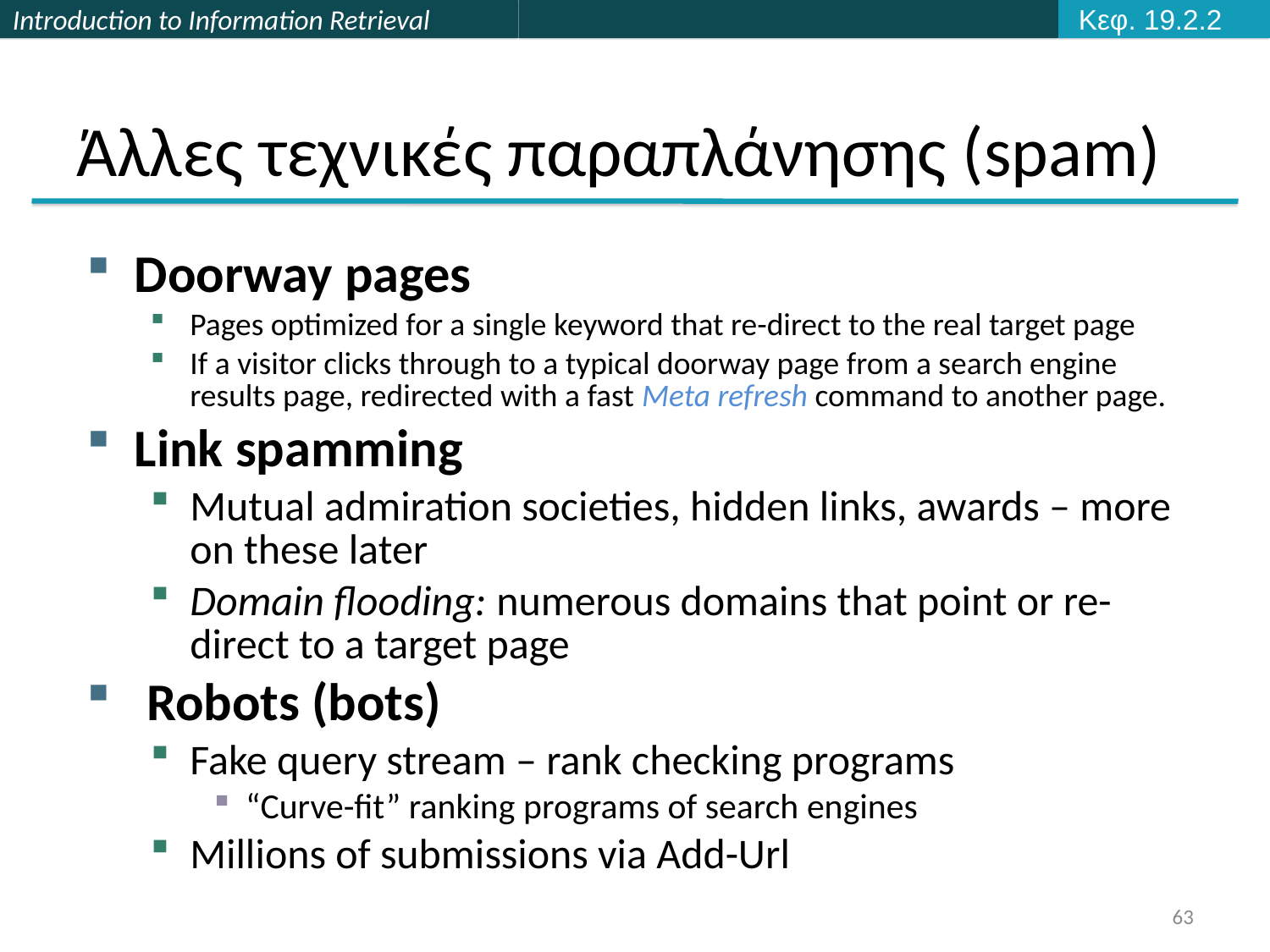

Κεφ. 19.2.2
# Άλλες τεχνικές παραπλάνησης (spam)
Doorway pages
Pages optimized for a single keyword that re-direct to the real target page
If a visitor clicks through to a typical doorway page from a search engine results page, redirected with a fast Meta refresh command to another page.
Link spamming
Mutual admiration societies, hidden links, awards – more on these later
Domain flooding: numerous domains that point or re-direct to a target page
 Robots (bots)
Fake query stream – rank checking programs
“Curve-fit” ranking programs of search engines
Millions of submissions via Add-Url
63